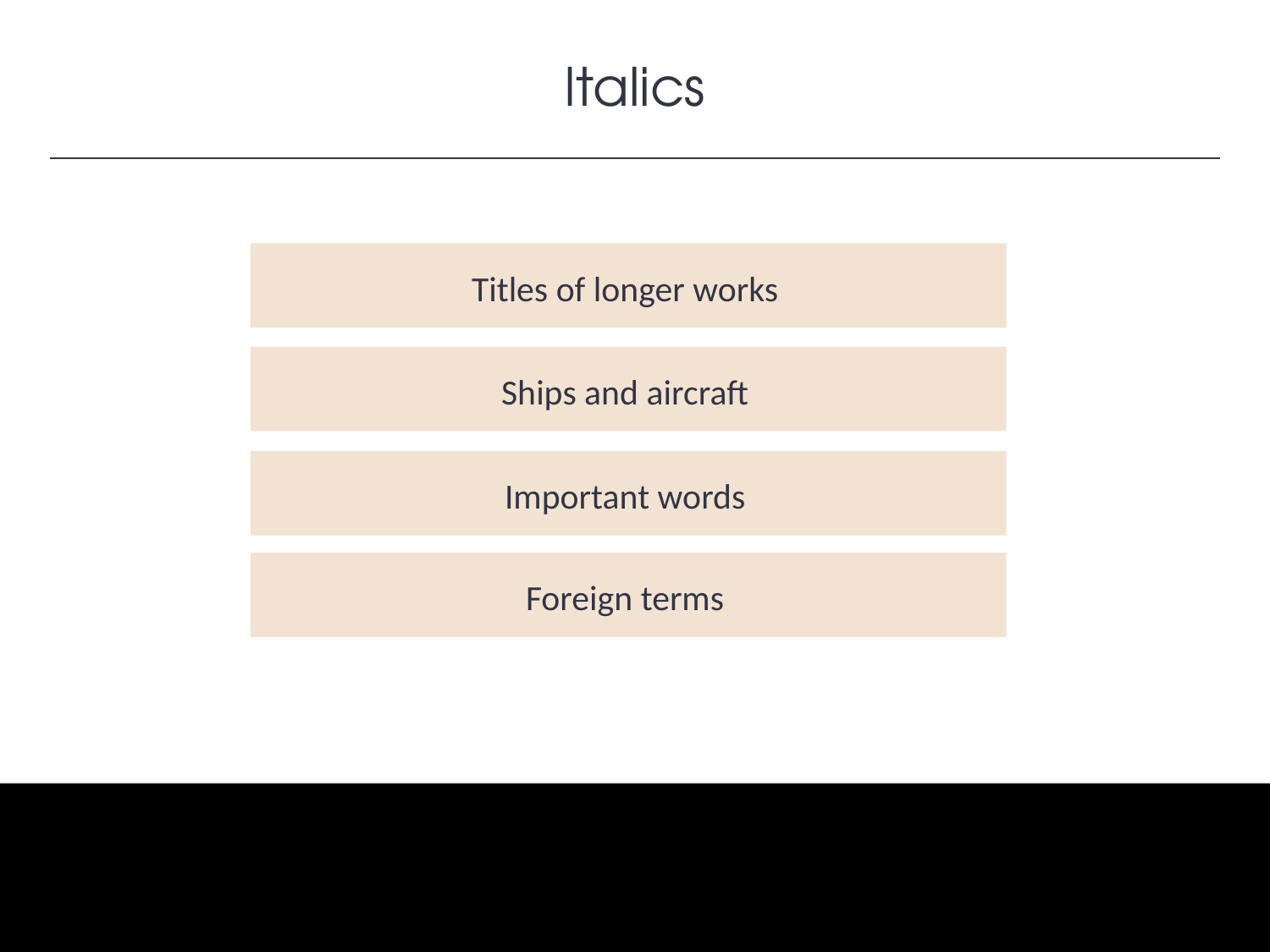

Italics
HAWKES LEARNING

Titles of longer works

Ships and aircraft

Important words

Foreign terms